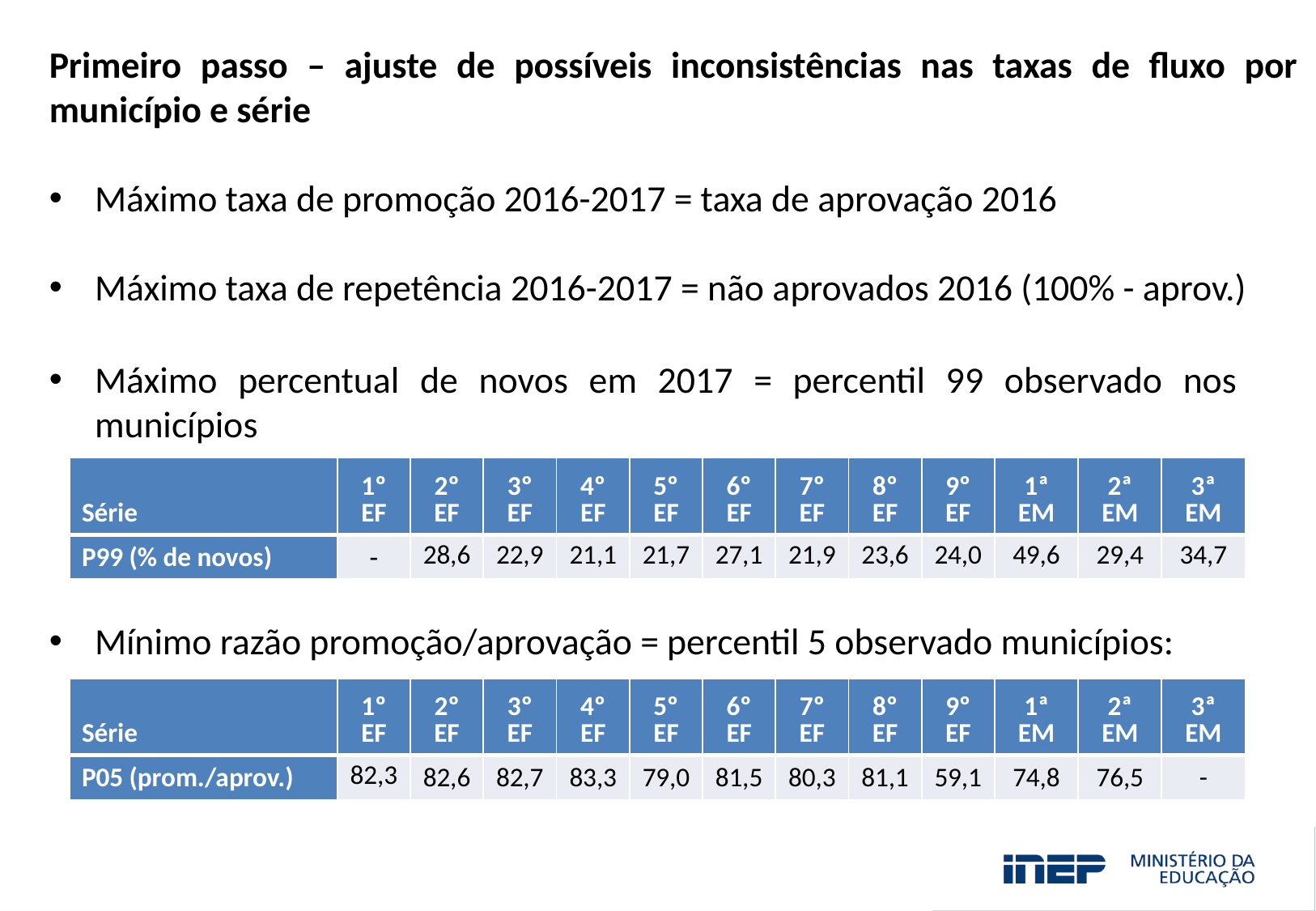

Primeiro passo – ajuste de possíveis inconsistências nas taxas de fluxo por município e série

Máximo taxa de promoção 2016-2017 = taxa de aprovação 2016

Máximo taxa de repetência 2016-2017 = não aprovados 2016 (100% - aprov.)
Máximo percentual de novos em 2017 = percentil 99 observado nos municípios
| Série | 1º EF | 2º EF | 3º EF | 4º EF | 5º EF | 6º EF | 7º EF | 8º EF | 9º EF | 1ª EM | 2ª EM | 3ª EM |
| --- | --- | --- | --- | --- | --- | --- | --- | --- | --- | --- | --- | --- |
| P99 (% de novos) | - | 28,6 | 22,9 | 21,1 | 21,7 | 27,1 | 21,9 | 23,6 | 24,0 | 49,6 | 29,4 | 34,7 |
Mínimo razão promoção/aprovação = percentil 5 observado municípios:
| Série | 1º EF | 2º EF | 3º EF | 4º EF | 5º EF | 6º EF | 7º EF | 8º EF | 9º EF | 1ª EM | 2ª EM | 3ª EM |
| --- | --- | --- | --- | --- | --- | --- | --- | --- | --- | --- | --- | --- |
| P05 (prom./aprov.) | 82,3 | 82,6 | 82,7 | 83,3 | 79,0 | 81,5 | 80,3 | 81,1 | 59,1 | 74,8 | 76,5 | - |